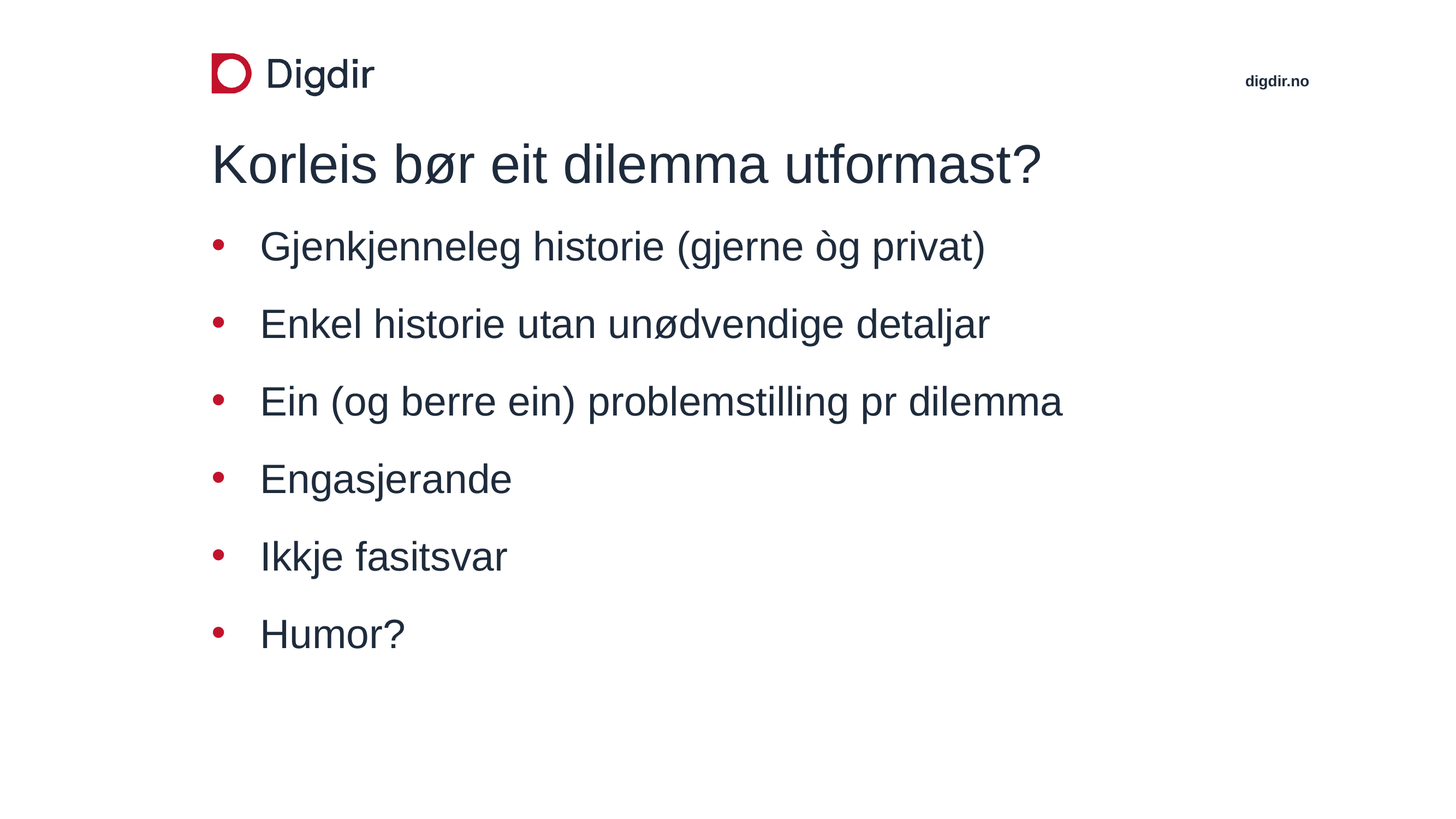

# Korleis bør eit dilemma utformast?
Gjenkjenneleg historie (gjerne òg privat)
Enkel historie utan unødvendige detaljar
Ein (og berre ein) problemstilling pr dilemma
Engasjerande
Ikkje fasitsvar
Humor?